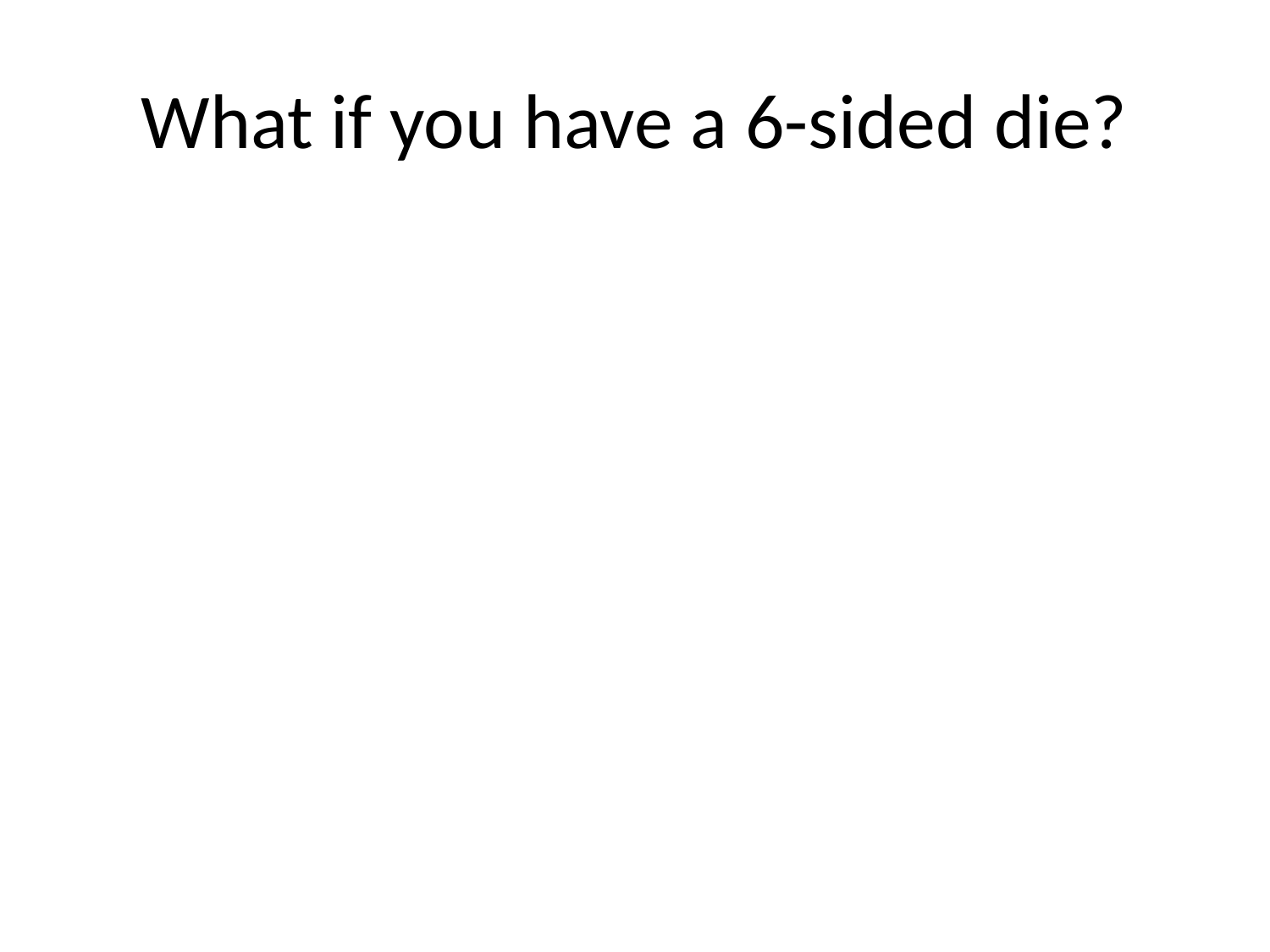

# What if you have a 6-sided die?